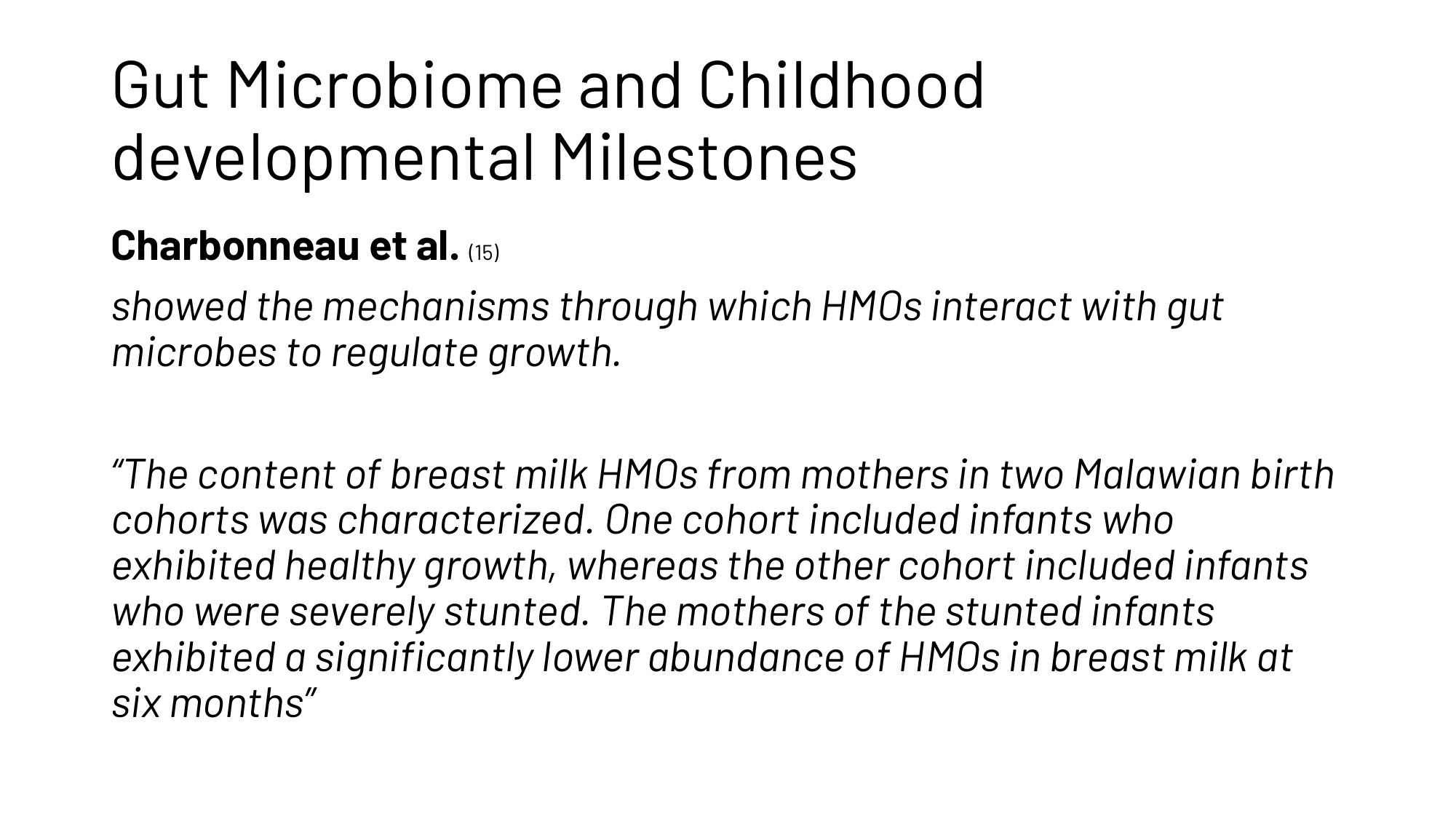

# Gut Microbiome and Childhood developmental Milestones
Charbonneau et al. (15)
showed the mechanisms through which HMOs interact with gut microbes to regulate growth.

“The content of breast milk HMOs from mothers in two Malawian birth cohorts was characterized. One cohort included infants who exhibited healthy growth, whereas the other cohort included infants who were severely stunted. The mothers of the stunted infants exhibited a significantly lower abundance of HMOs in breast milk at six months”